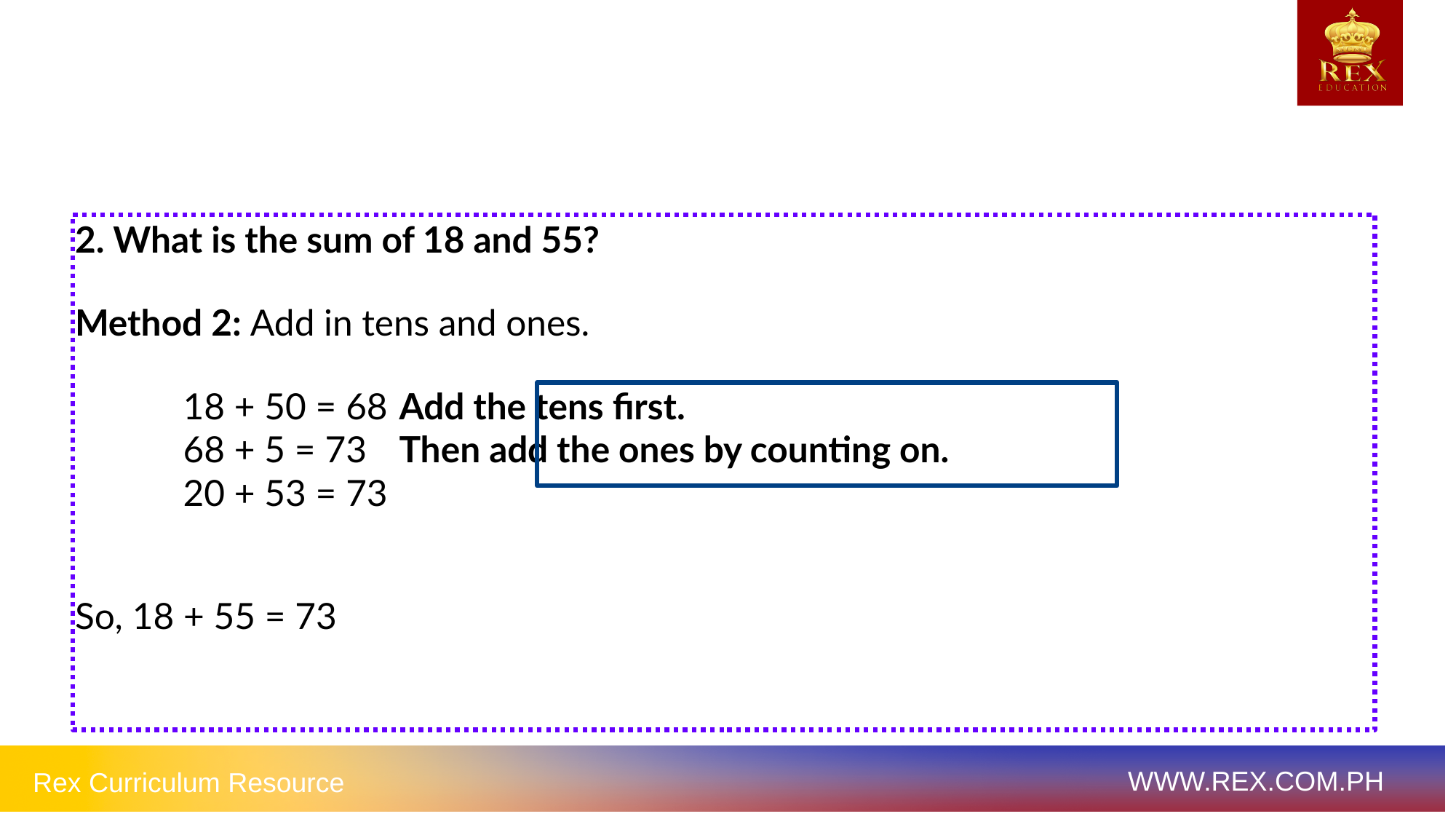

# 2. What is the sum of 18 and 55?

Method 2: Add in tens and ones.

 			18 + 50 = 68 		Add the tens first.
 			68 + 5 = 73 			Then add the ones by counting on.
 			20 + 53 = 73

So, 18 + 55 = 73